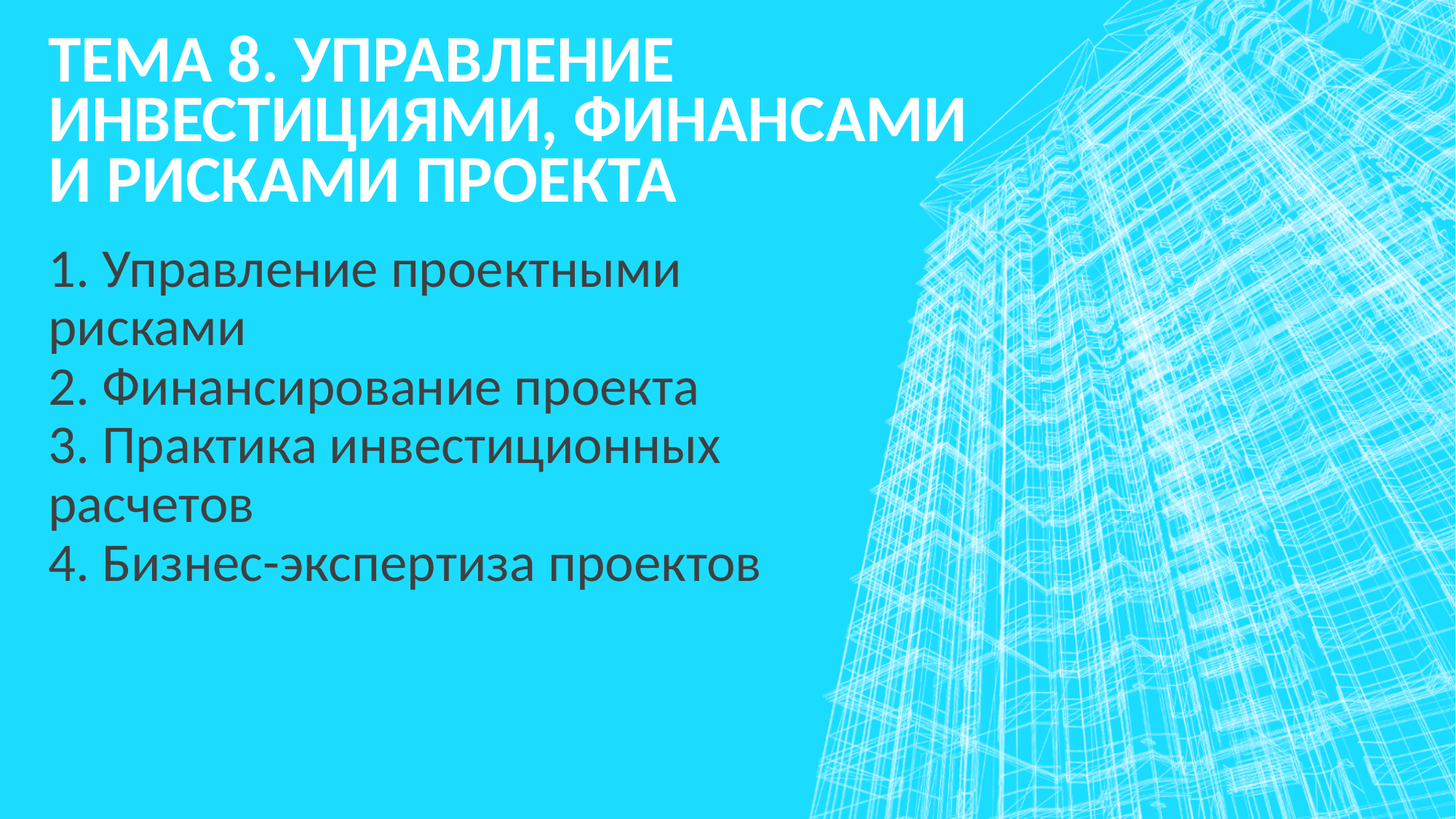

# Тема 8. Управление инвестициями, финансами и рисками проекта
1. Управление проектными рисками
2. Финансирование проекта
3. Практика инвестиционных расчетов
4. Бизнес-экспертиза проектов